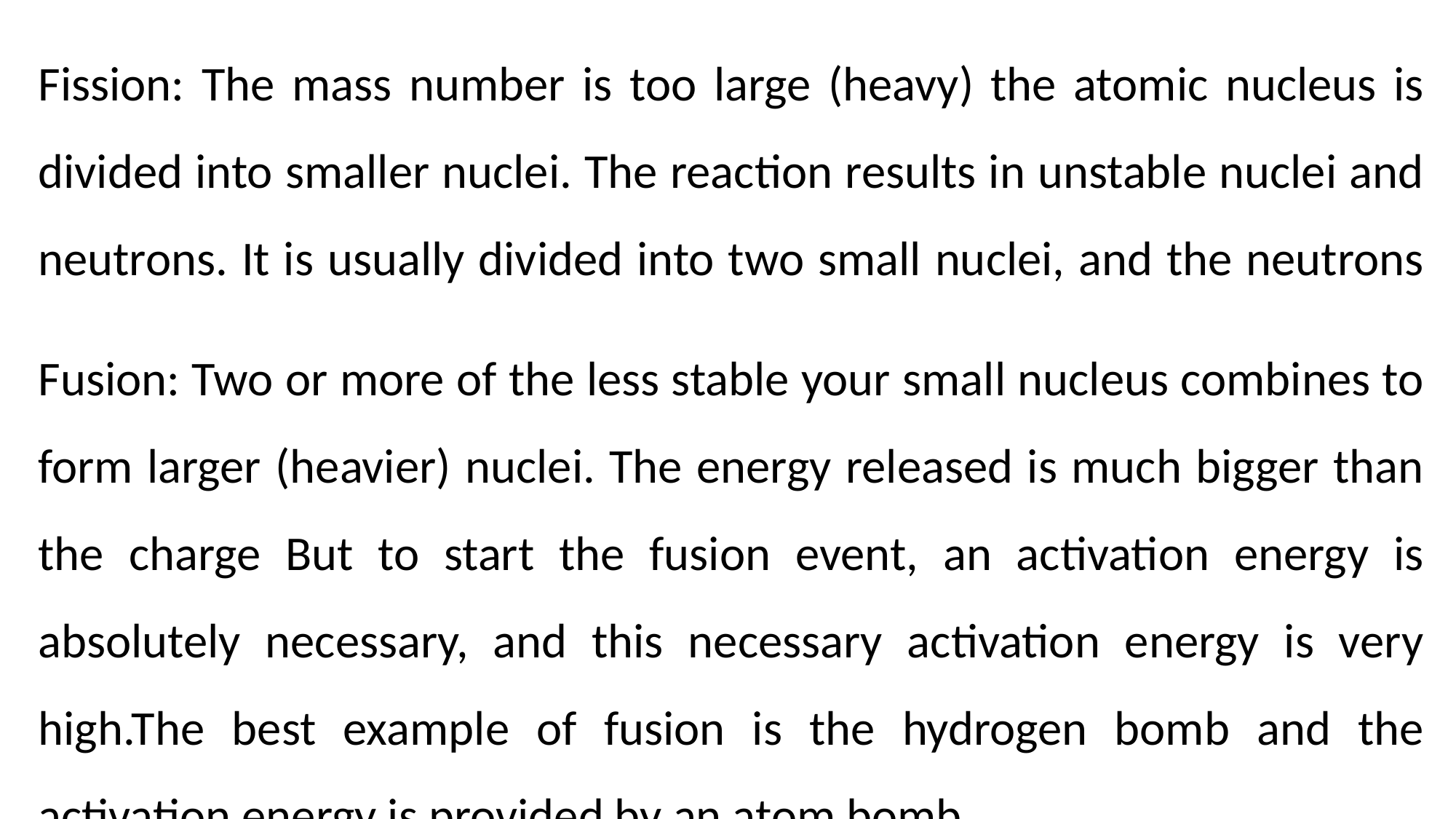

Fission: The mass number is too large (heavy) the atomic nucleus is divided into smaller nuclei. The reaction results in unstable nuclei and neutrons. It is usually divided into two small nuclei, and the neutrons emerge during division. It also comes with high energy.
Fusion: Two or more of the less stable your small nucleus combines to form larger (heavier) nuclei. The energy released is much bigger than the charge But to start the fusion event, an activation energy is absolutely necessary, and this necessary activation energy is very high.The best example of fusion is the hydrogen bomb and the activation energy is provided by an atom bomb.